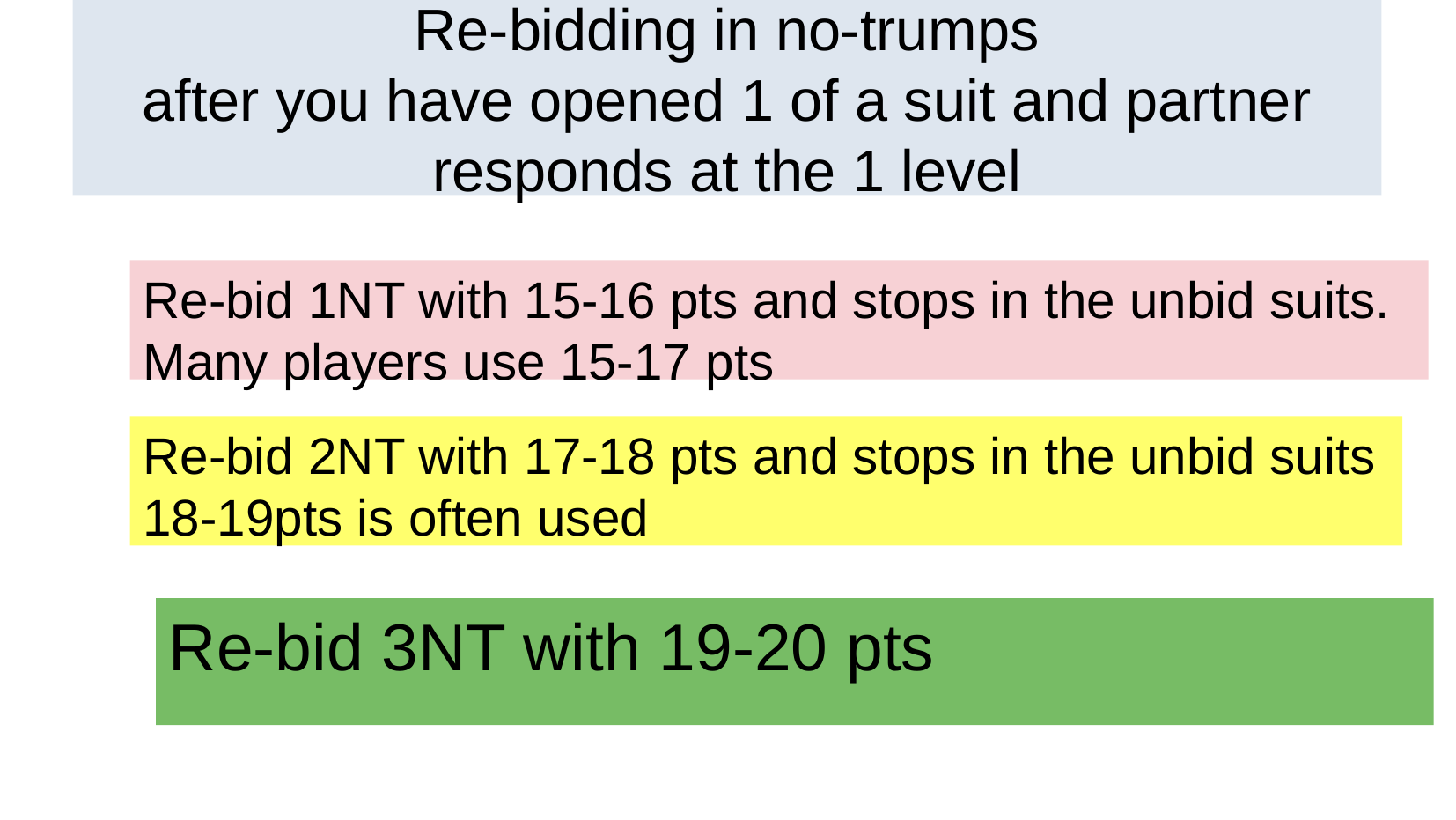

Re-bidding in no-trumps
after you have opened 1 of a suit and partner responds at the 1 level
Re-bid 1NT with 15-16 pts and stops in the unbid suits. Many players use 15-17 pts
Re-bid 2NT with 17-18 pts and stops in the unbid suits
18-19pts is often used
Re-bid 3NT with 19-20 pts